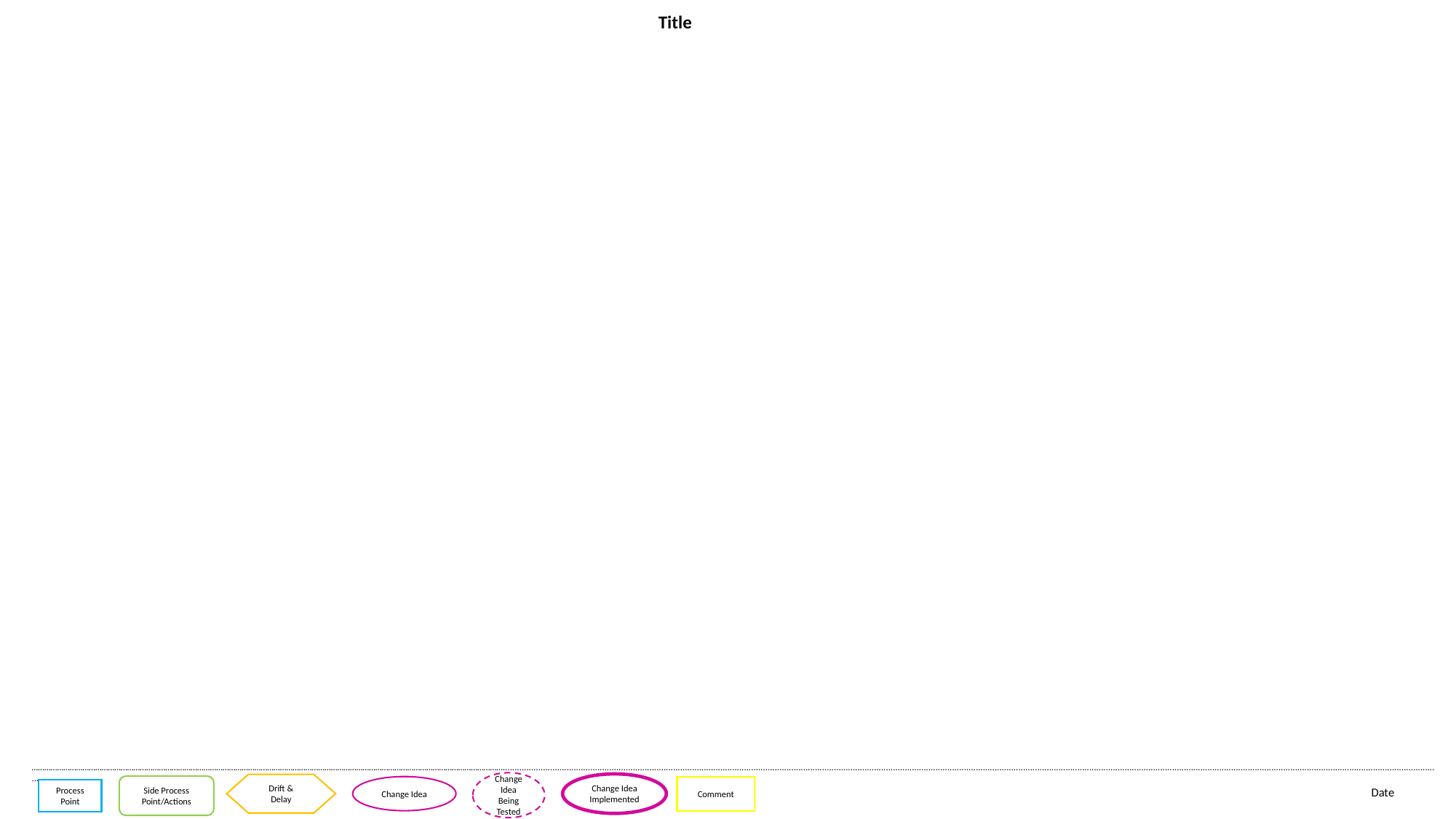

Title
…………………………………………………………………………………………………………………………………………………………………………………………………….............................................................................................................................................................................................................................................................................................................................................................................................................................
Change Idea Being Tested
Change Idea Implemented
Drift & Delay
Side Process Point/Actions
Comment
Change Idea
Process Point
Date